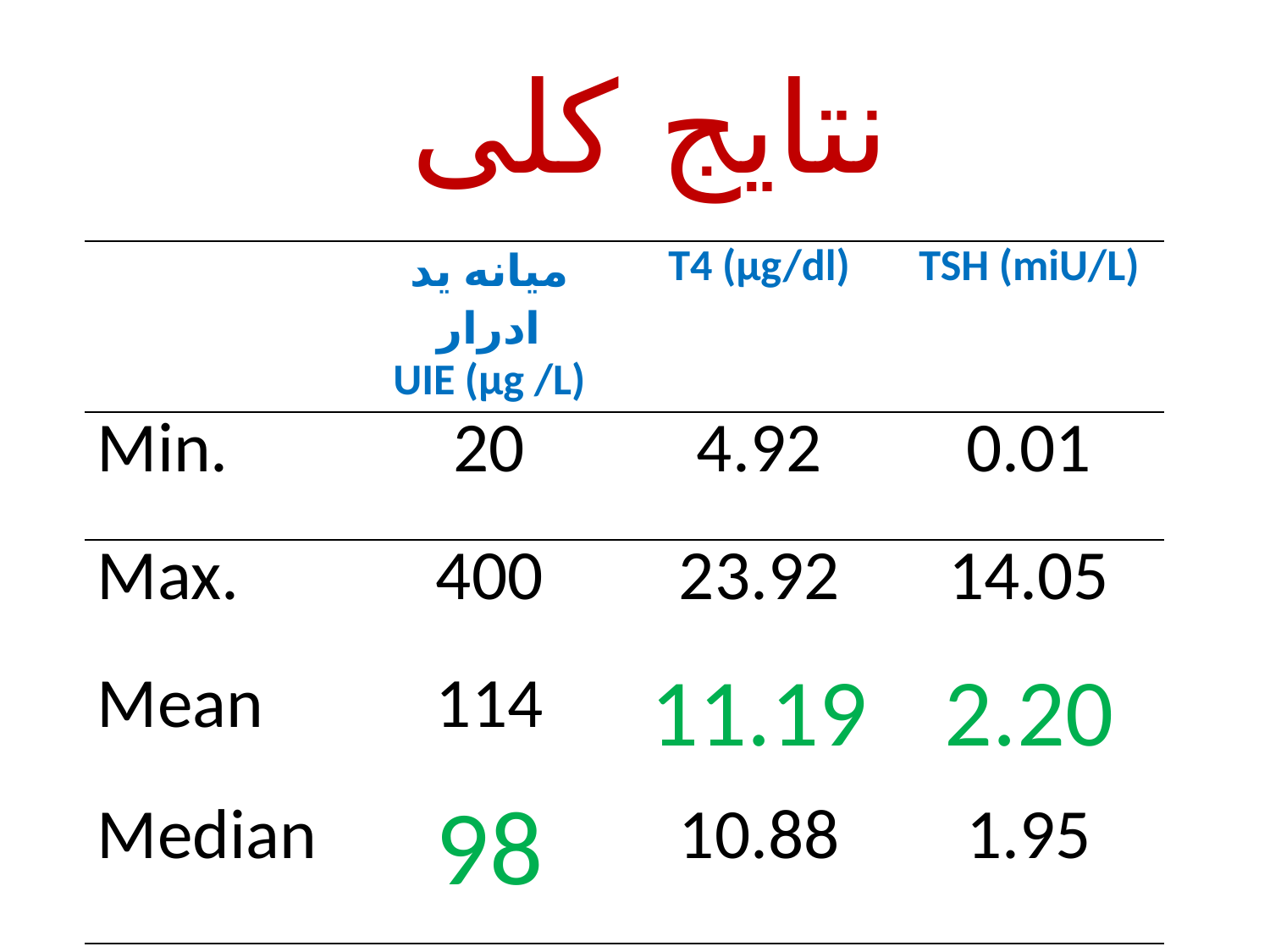

نتايج کلی
|  | میانه ید ادرار UIE (µg /L) | T4 (µg/dl) | TSH (miU/L) |
| --- | --- | --- | --- |
| Min. | 20 | 4.92 | 0.01 |
| Max. | 400 | 23.92 | 14.05 |
| Mean | 114 | 11.19 | 2.20 |
| Median | 98 | 10.88 | 1.95 |
        Preliminary Results :